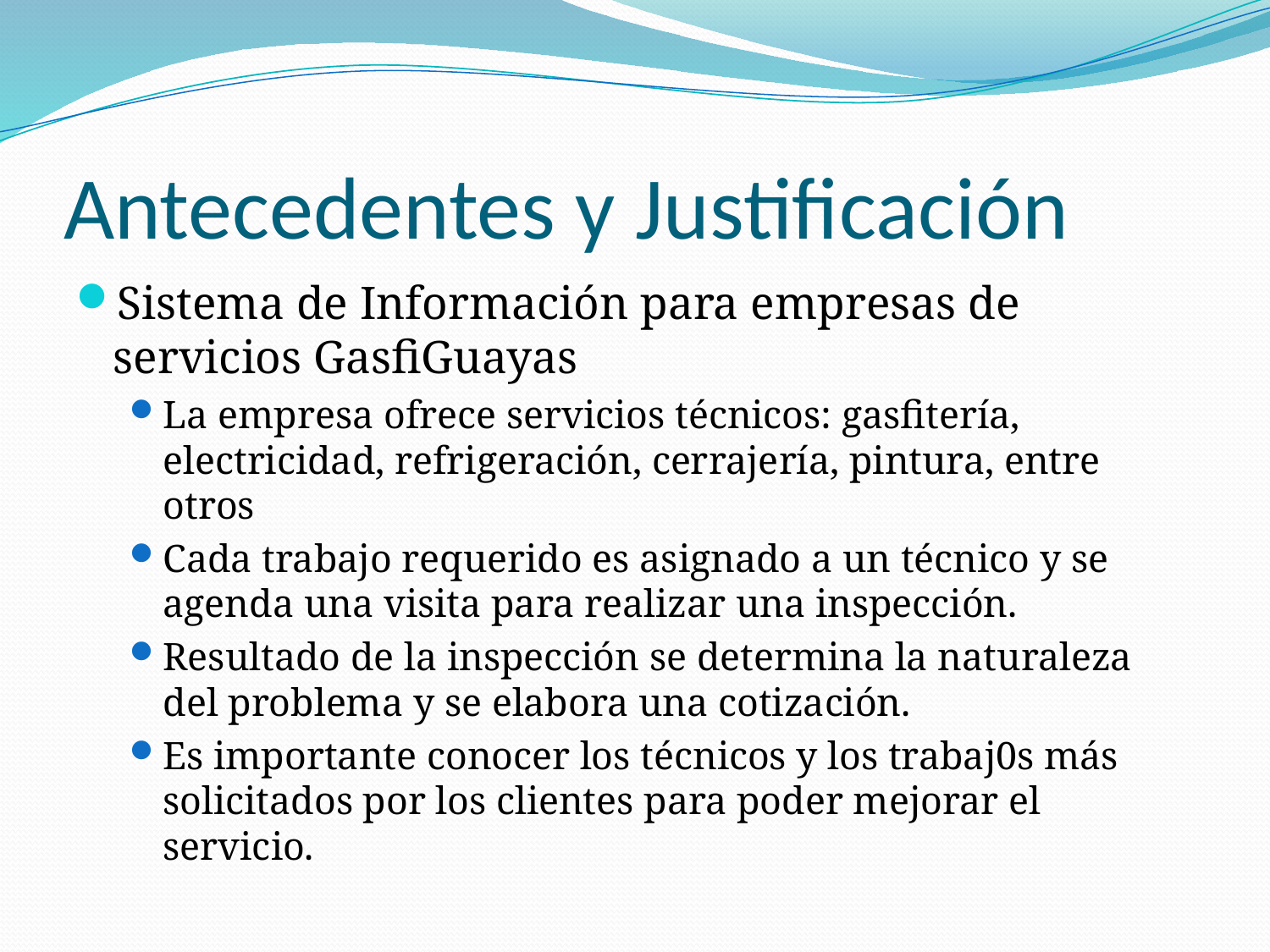

# Antecedentes y Justificación
Sistema de Información para empresas de servicios GasfiGuayas
La empresa ofrece servicios técnicos: gasfitería, electricidad, refrigeración, cerrajería, pintura, entre otros
Cada trabajo requerido es asignado a un técnico y se agenda una visita para realizar una inspección.
Resultado de la inspección se determina la naturaleza del problema y se elabora una cotización.
Es importante conocer los técnicos y los trabaj0s más solicitados por los clientes para poder mejorar el servicio.